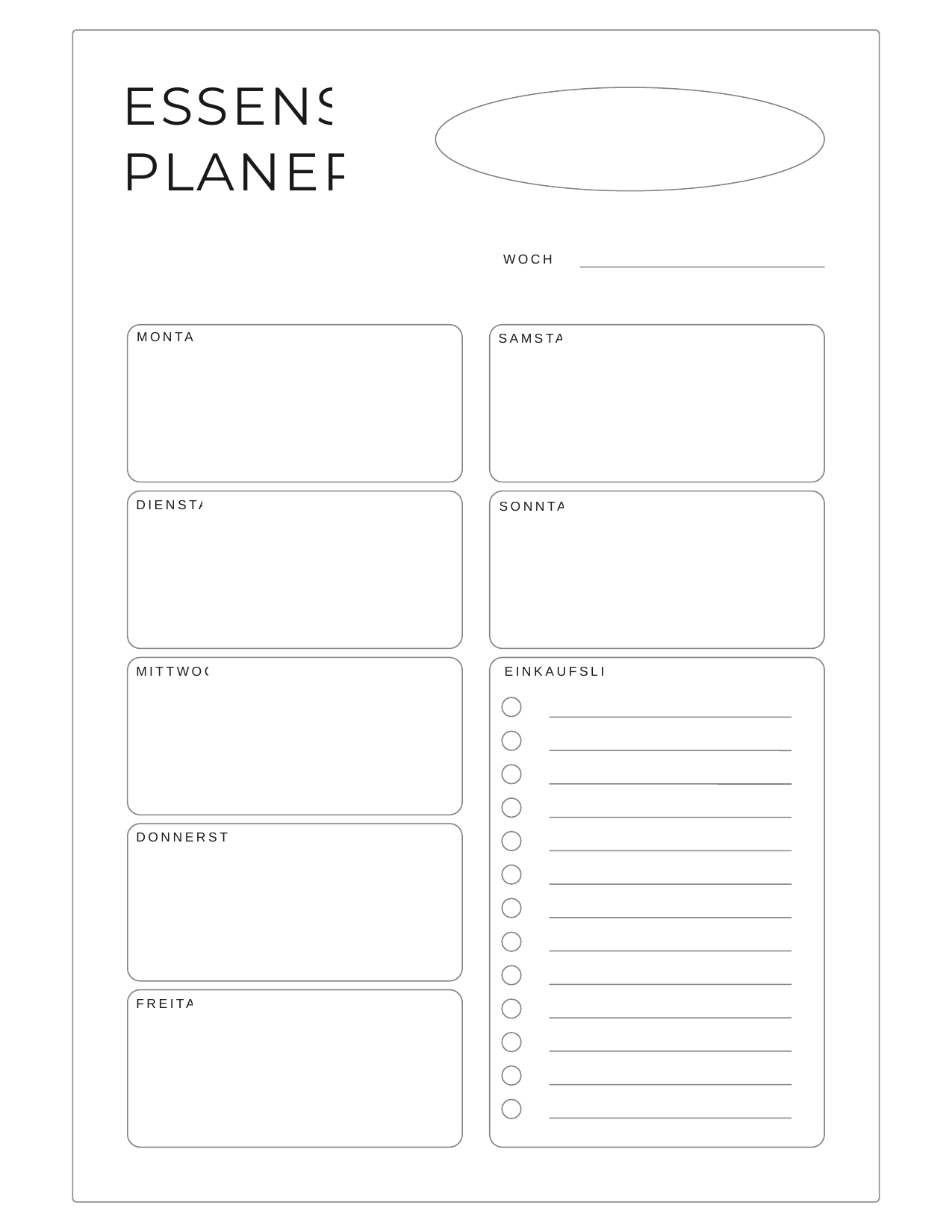

ESSENS
PLANER

WOCHE

MONTAG
SAMSTAG

DIENSTAG
SONNTAG

MITTWOCH
EINKAUFSLISTE

DONNERSTAG

FREITAG